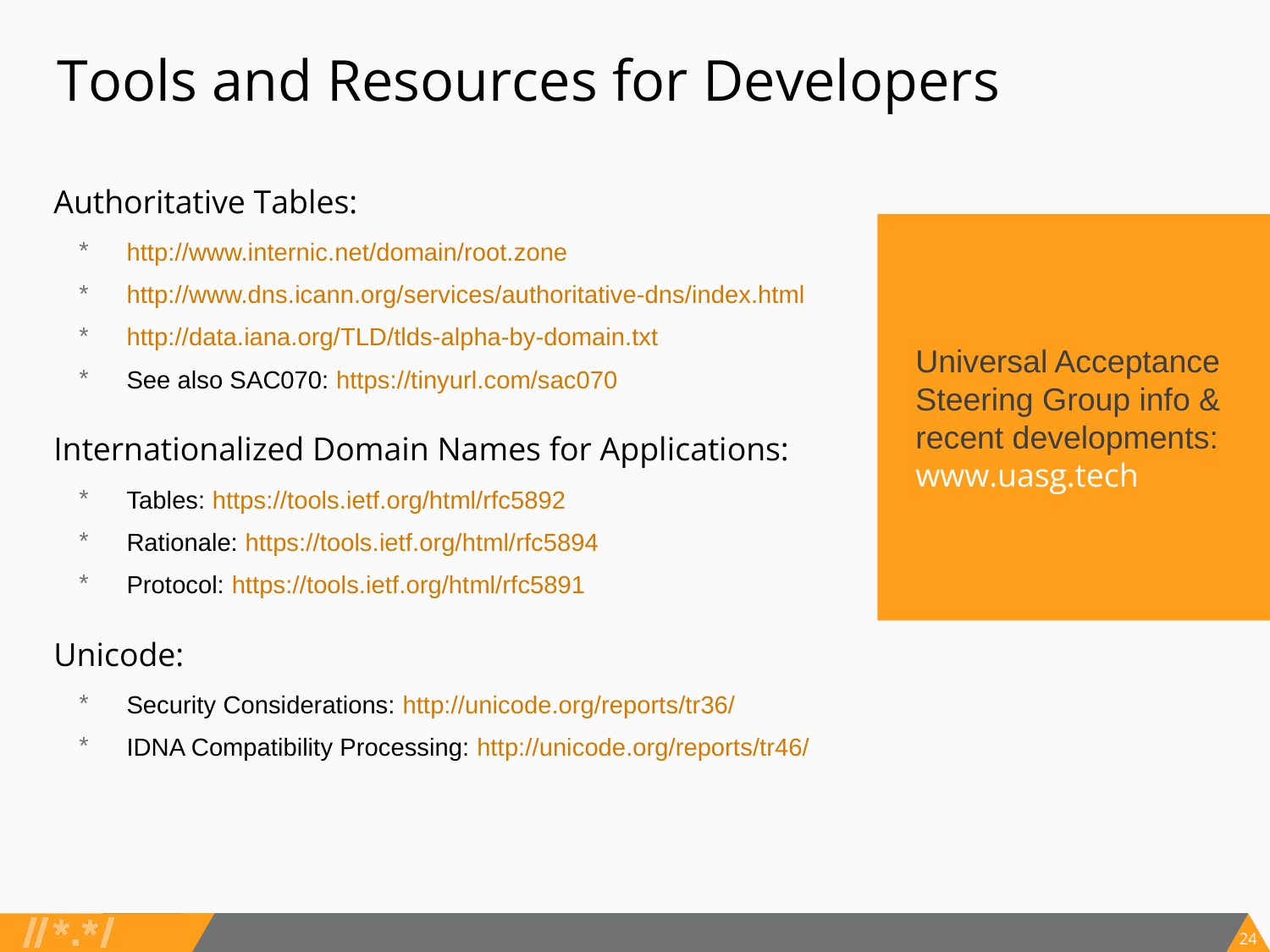

# Tools and Resources for Developers
Authoritative Tables:
http://www.internic.net/domain/root.zone
http://www.dns.icann.org/services/authoritative-dns/index.html
http://data.iana.org/TLD/tlds-alpha-by-domain.txt
See also SAC070: https://tinyurl.com/sac070
Internationalized Domain Names for Applications:
Tables: https://tools.ietf.org/html/rfc5892
Rationale: https://tools.ietf.org/html/rfc5894
Protocol: https://tools.ietf.org/html/rfc5891
Unicode:
Security Considerations: http://unicode.org/reports/tr36/
IDNA Compatibility Processing: http://unicode.org/reports/tr46/
Universal Acceptance Steering Group info & recent developments: www.uasg.tech